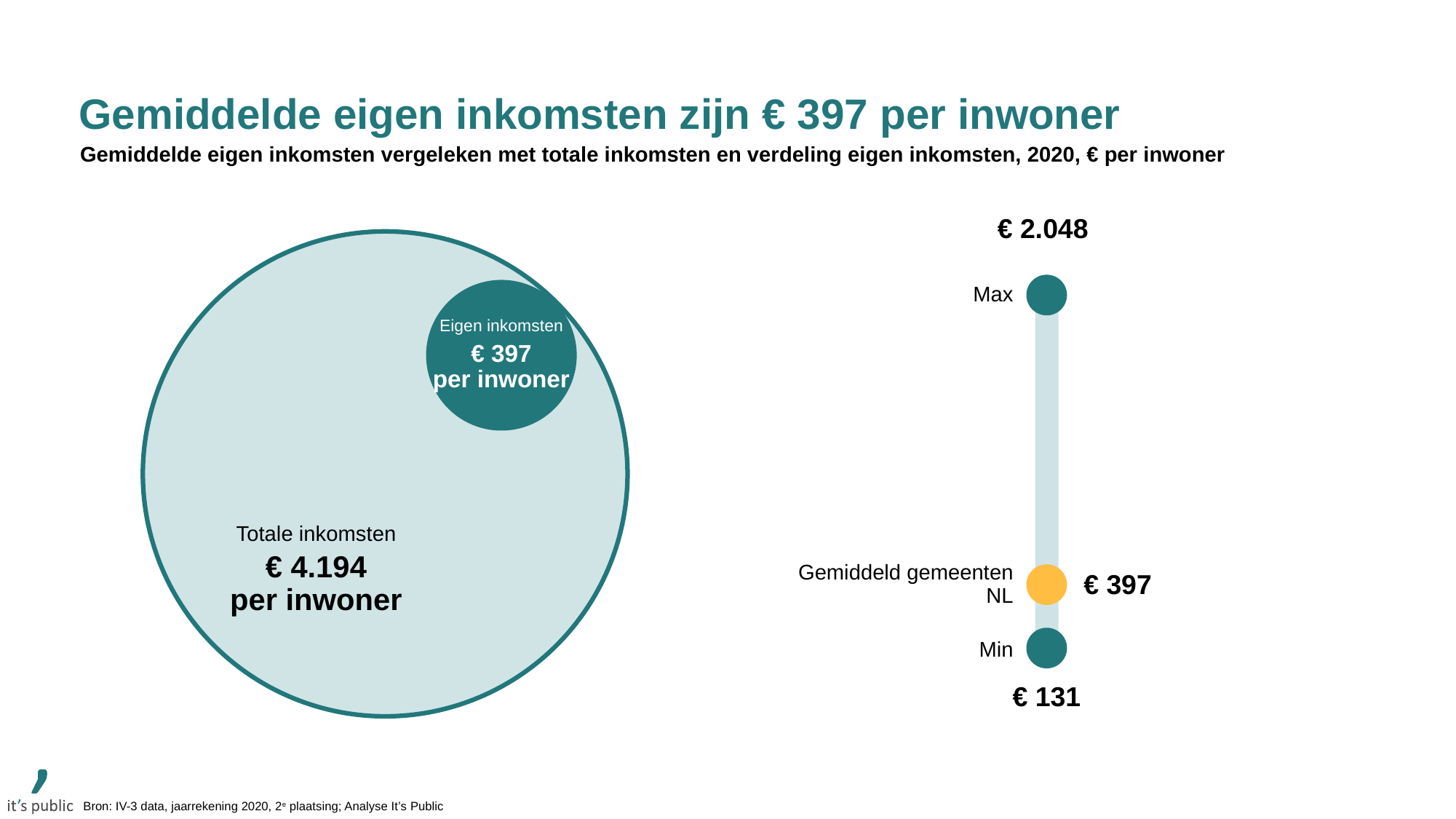

# Gemiddelde eigen inkomsten zijn € 397 per inwoner
Gemiddelde eigen inkomsten vergeleken met totale inkomsten en verdeling eigen inkomsten, 2020, € per inwoner
€ 2.048

Max

Eigen inkomsten
€ 397
per inwoner

Totale inkomsten
€ 4.194
per inwoner
€ 397
Gemiddeld gemeenten NL

Min
€ 131

Bron: IV-3 data, jaarrekening 2020, 2e plaatsing; Analyse It’s Public